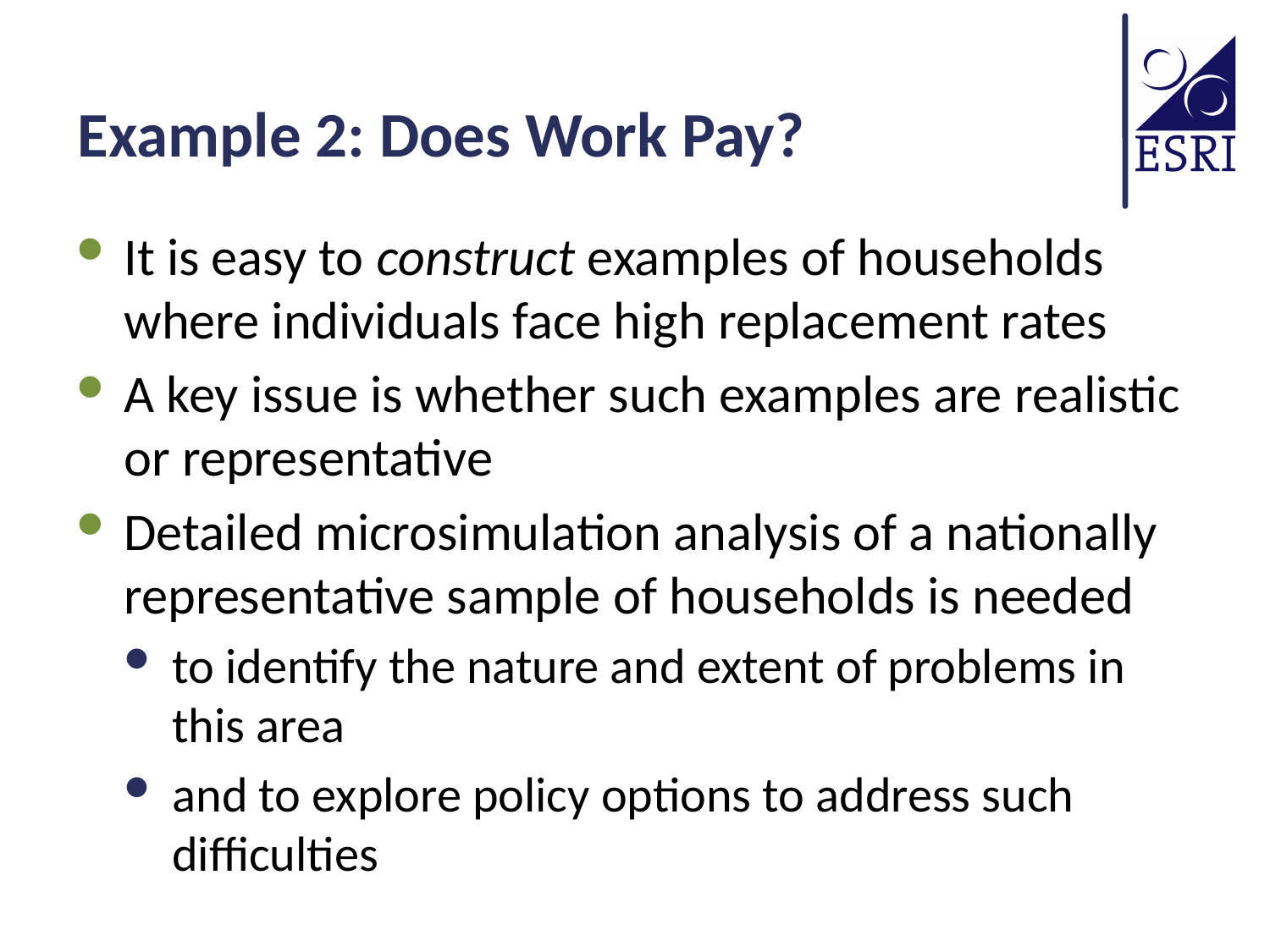

# Example 2: Does Work Pay?
It is easy to construct examples of households where individuals face high replacement rates
A key issue is whether such examples are realistic or representative
Detailed microsimulation analysis of a nationally representative sample of households is needed
to identify the nature and extent of problems in this area
and to explore policy options to address such difficulties